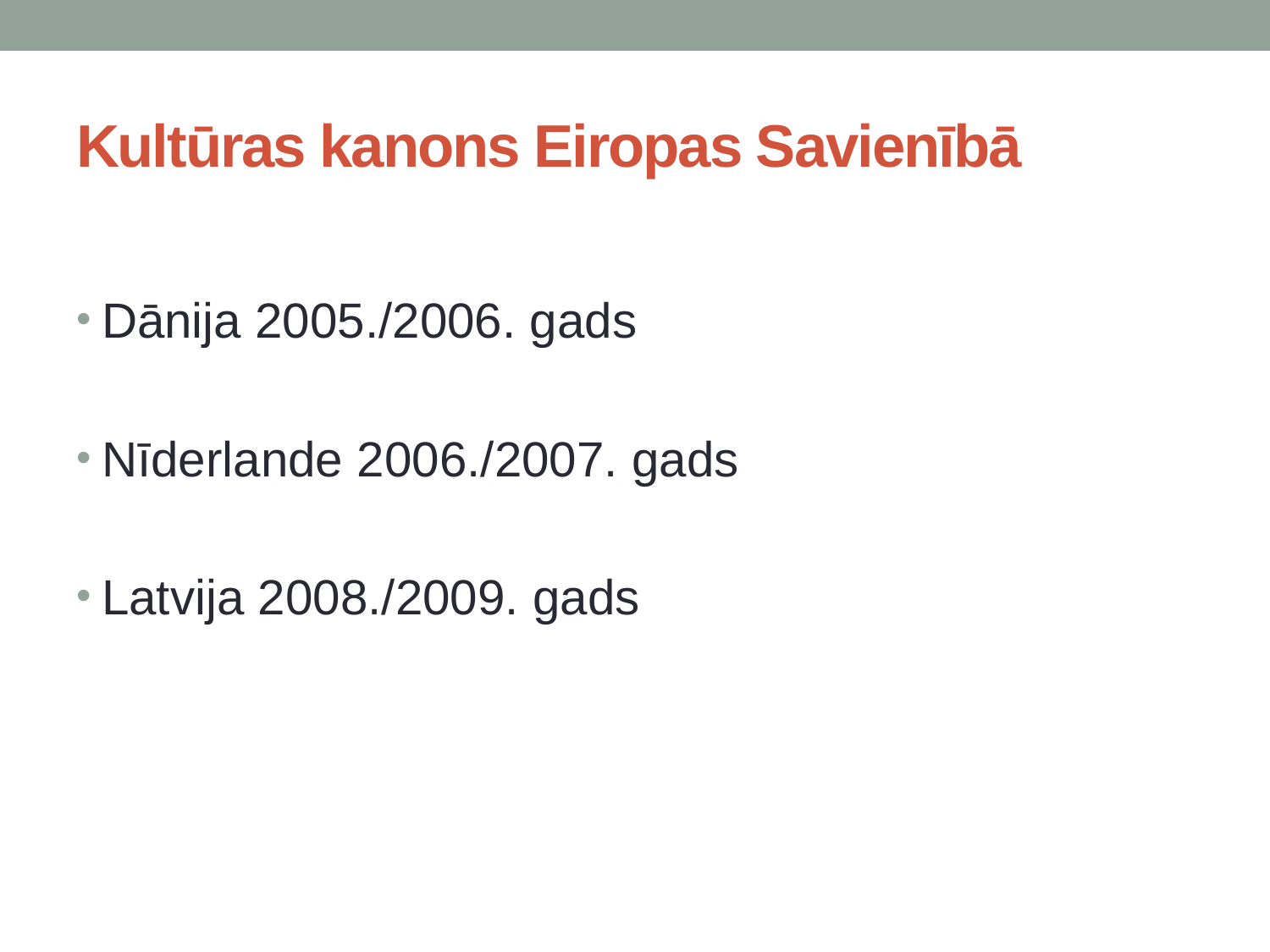

# Kultūras kanons Eiropas Savienībā

Dānija 2005./2006. gads

Nīderlande 2006./2007. gads

Latvija 2008./2009. gads